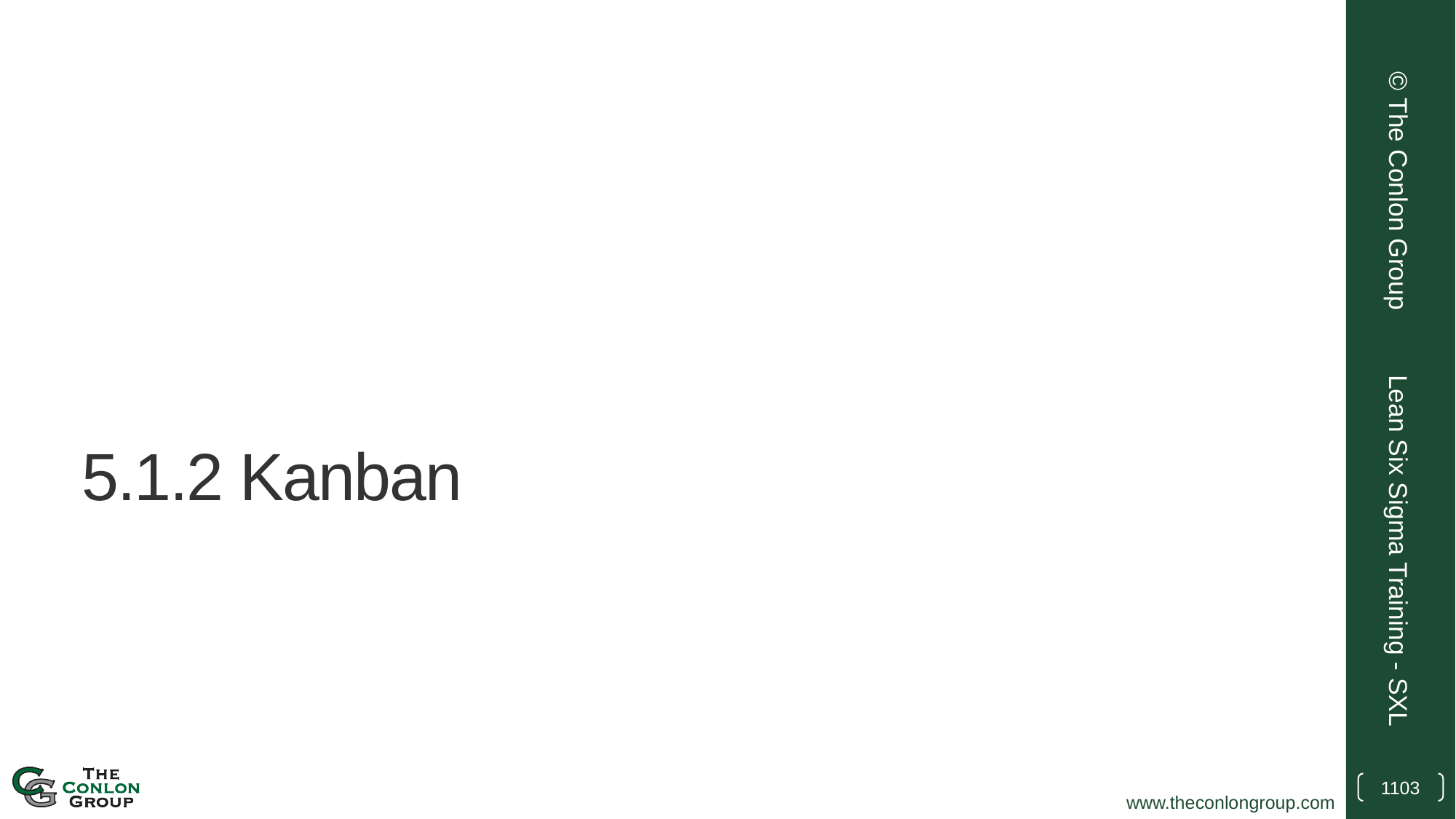

© The Conlon Group
# 5.1.2 Kanban
Lean Six Sigma Training - SXL
1103